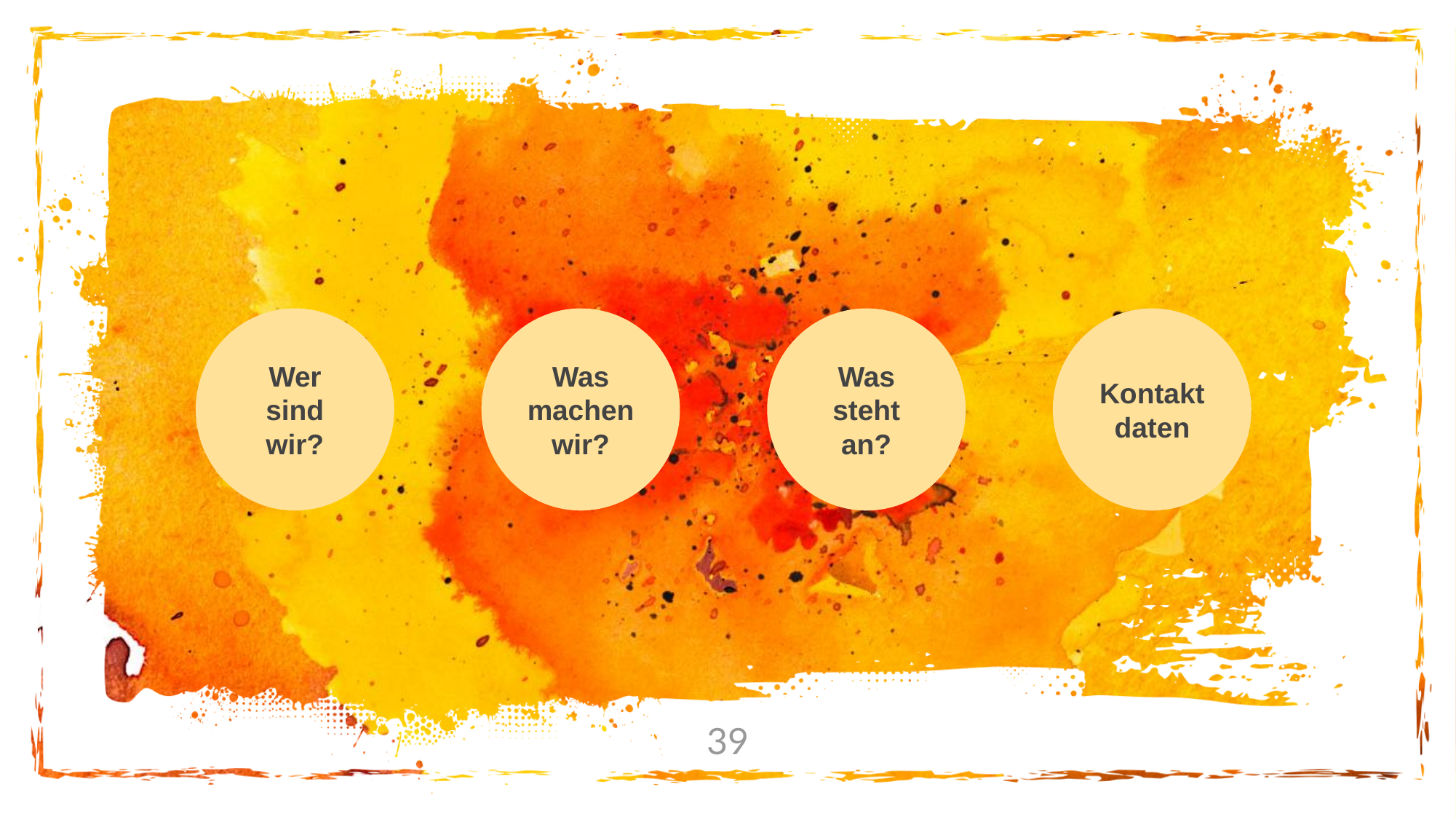

Kontaktdaten
Was machen wir?
Was steht an?
Wer sind wir?
39